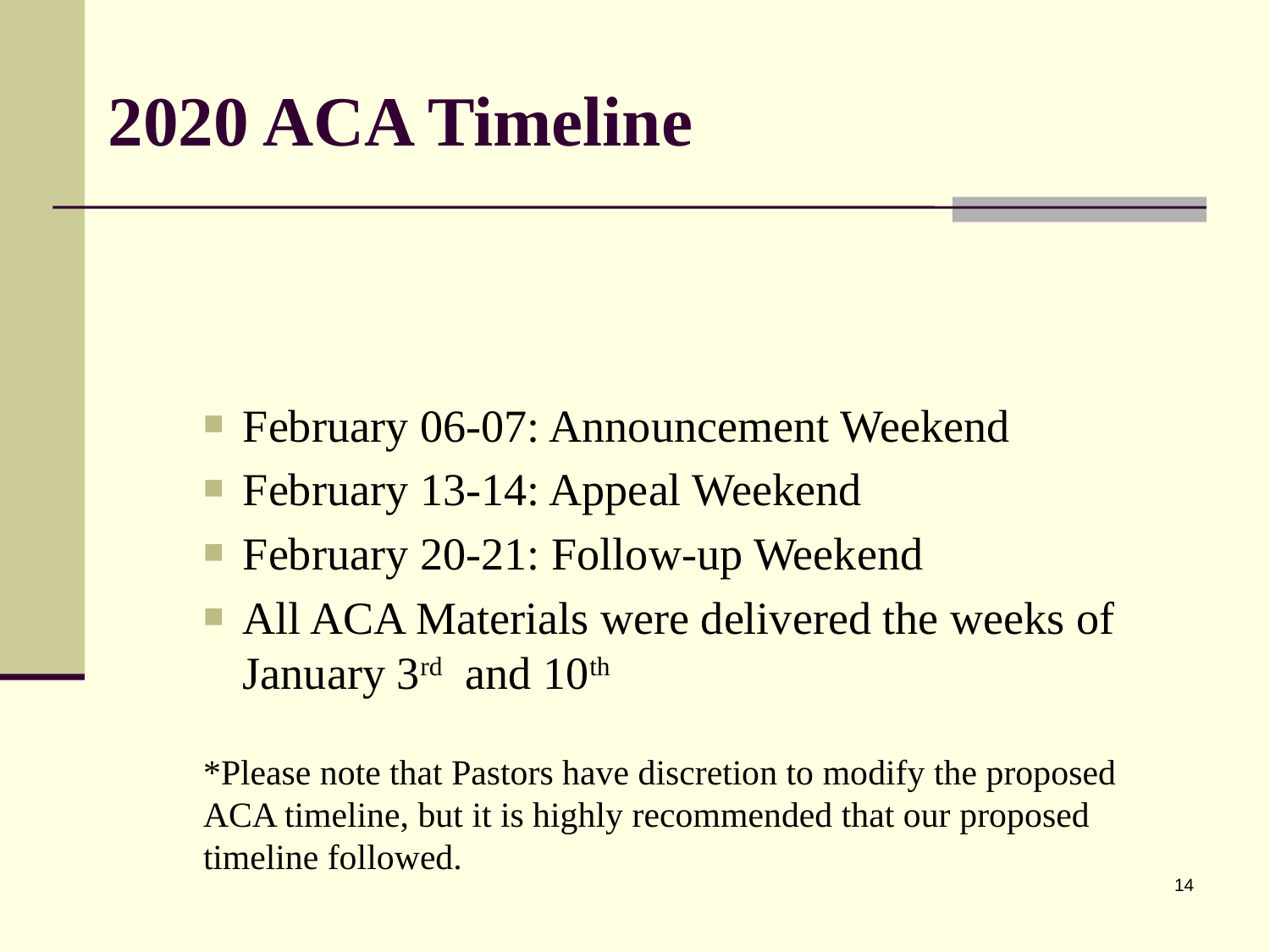

# 2020 ACA Timeline

February 06-07: Announcement Weekend
February 13-14: Appeal Weekend
February 20-21: Follow-up Weekend
All ACA Materials were delivered the weeks of January 3rd  and 10th

*Please note that Pastors have discretion to modify the proposed ACA timeline, but it is highly recommended that our proposed timeline followed.

14